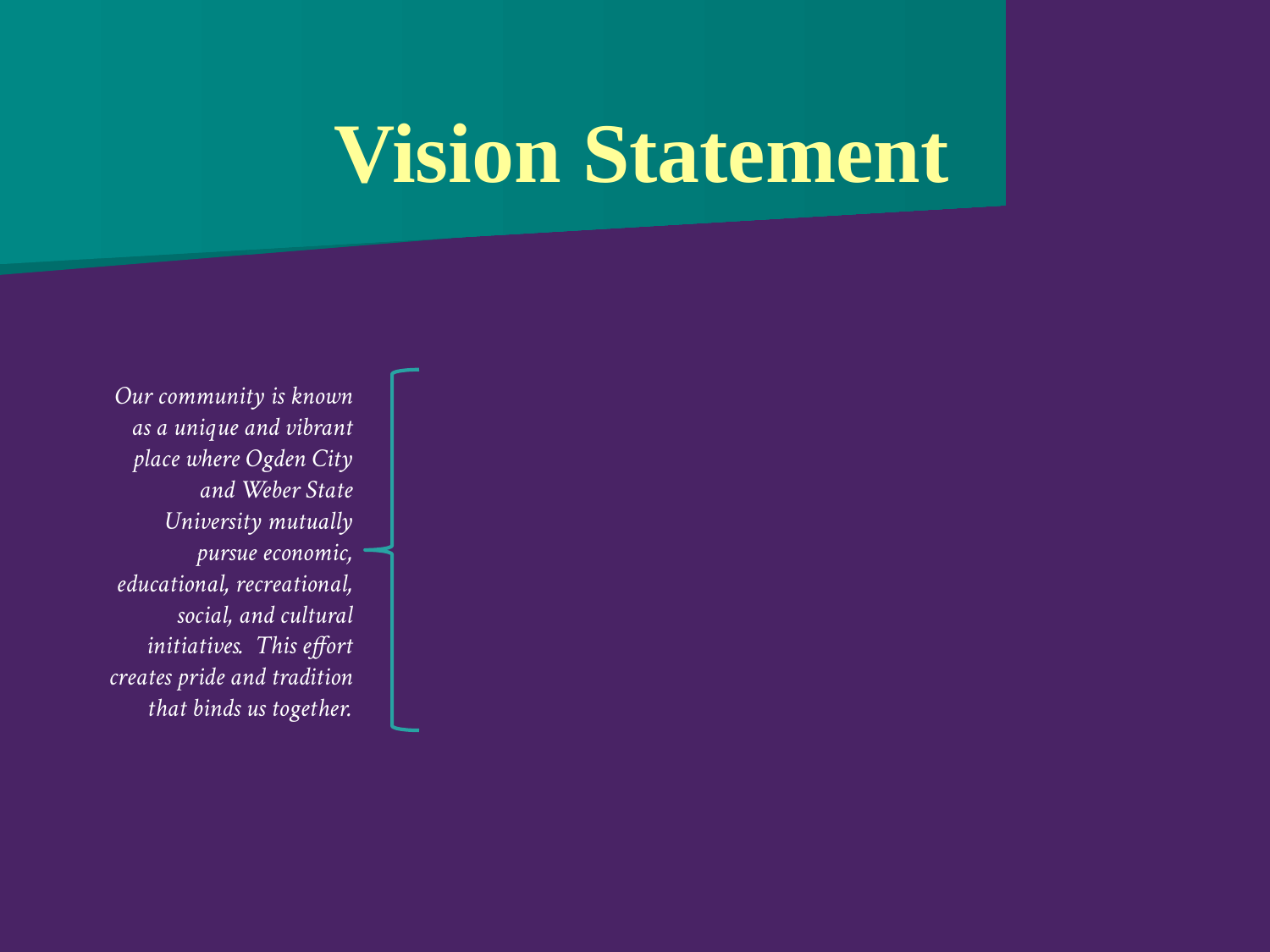

# Vision Statement
Our community is known as a unique and vibrant place where Ogden City and Weber State University mutually pursue economic, educational, recreational, social, and cultural initiatives.  This effort creates pride and tradition that binds us together.